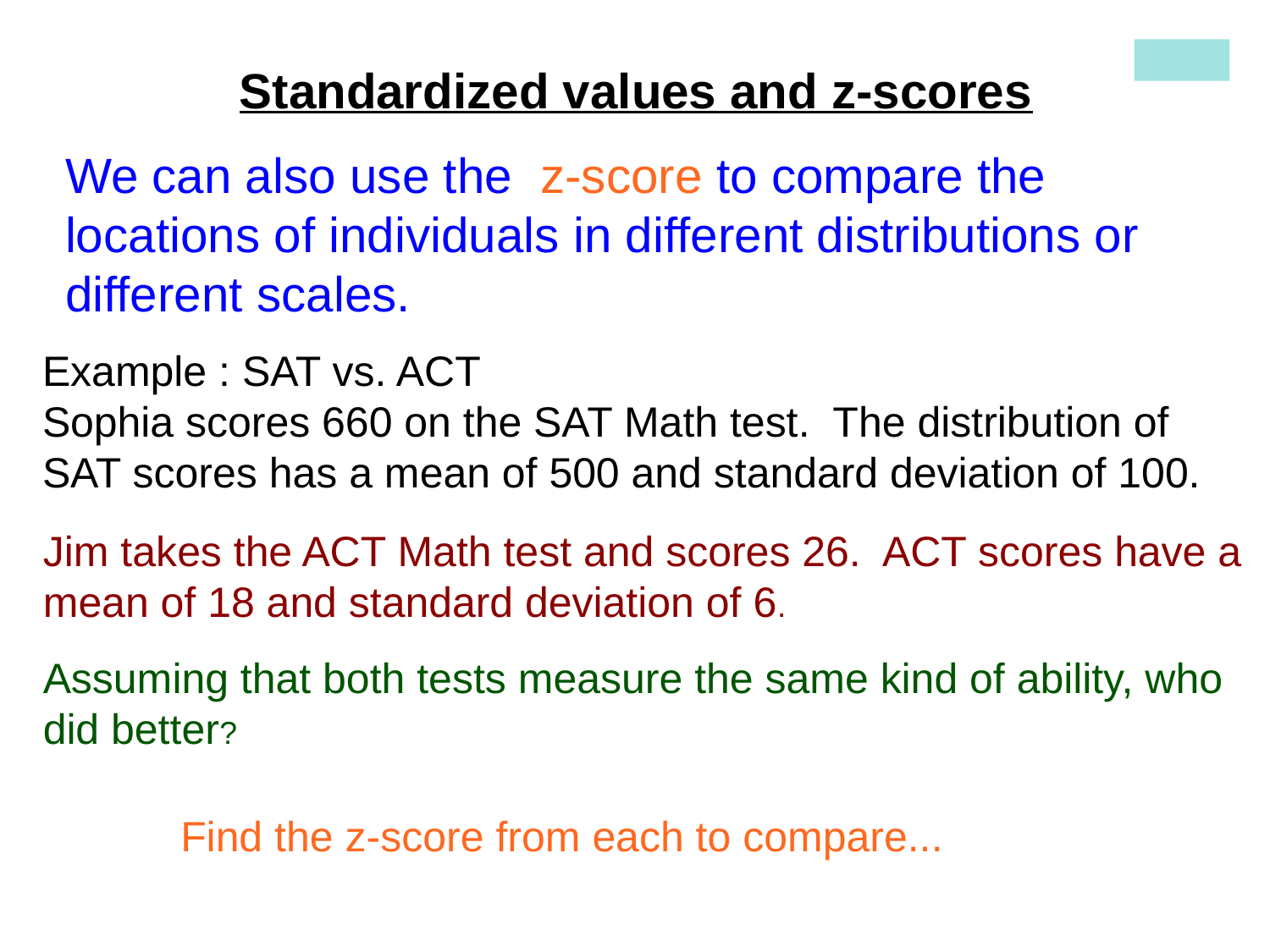

Standardized values and z-scores
We can also use the  z-score to compare the locations of individuals in different distributions or different scales.
Example : SAT vs. ACT
Sophia scores 660 on the SAT Math test.  The distribution of SAT scores has a mean of 500 and standard deviation of 100.
Jim takes the ACT Math test and scores 26.  ACT scores have a  mean of 18 and standard deviation of 6.
Assuming that both tests measure the same kind of ability, who did better?
Find the z-score from each to compare...